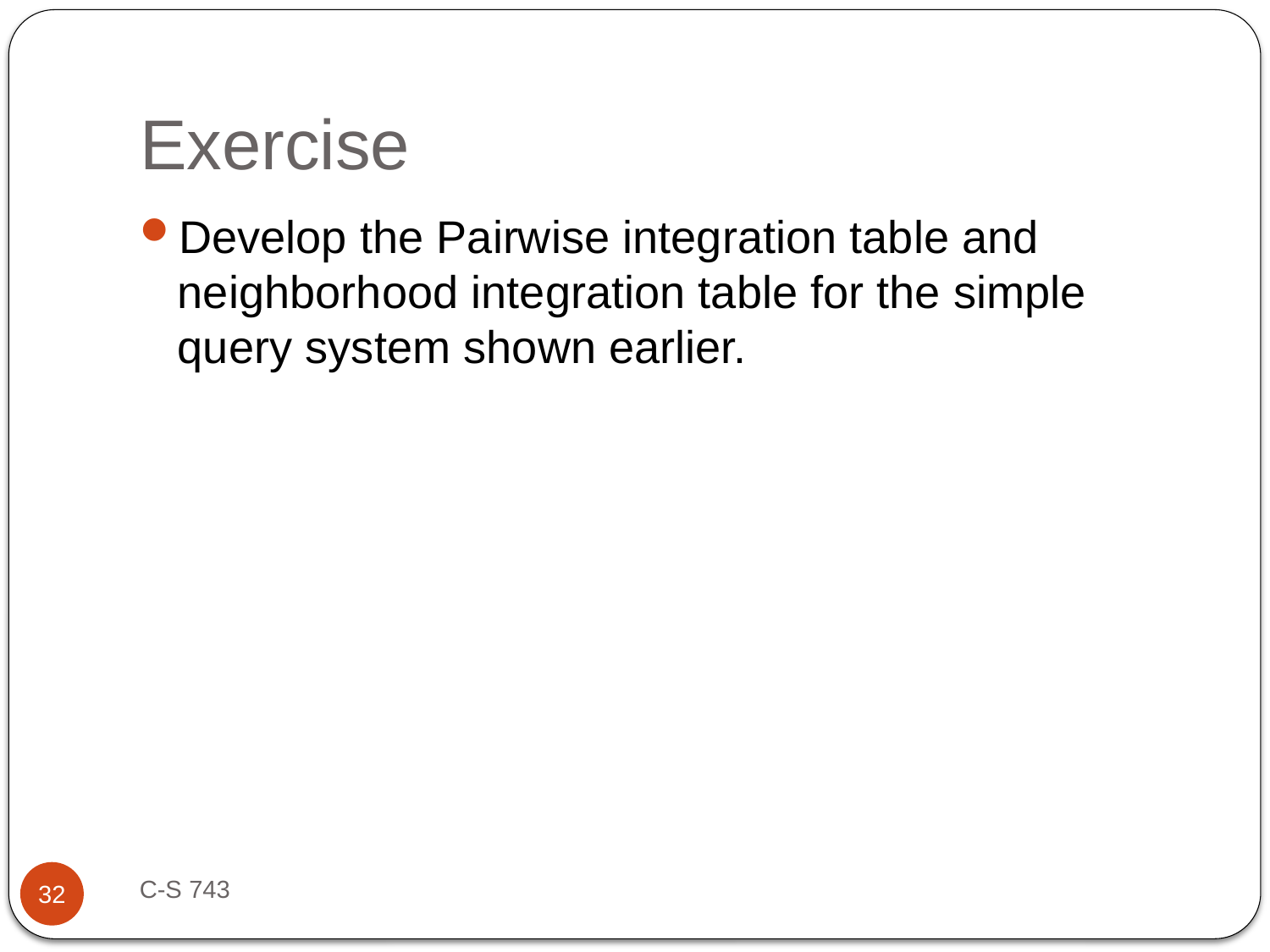

# Exercise
Develop the Pairwise integration table and neighborhood integration table for the simple query system shown earlier.
C-S 743
32